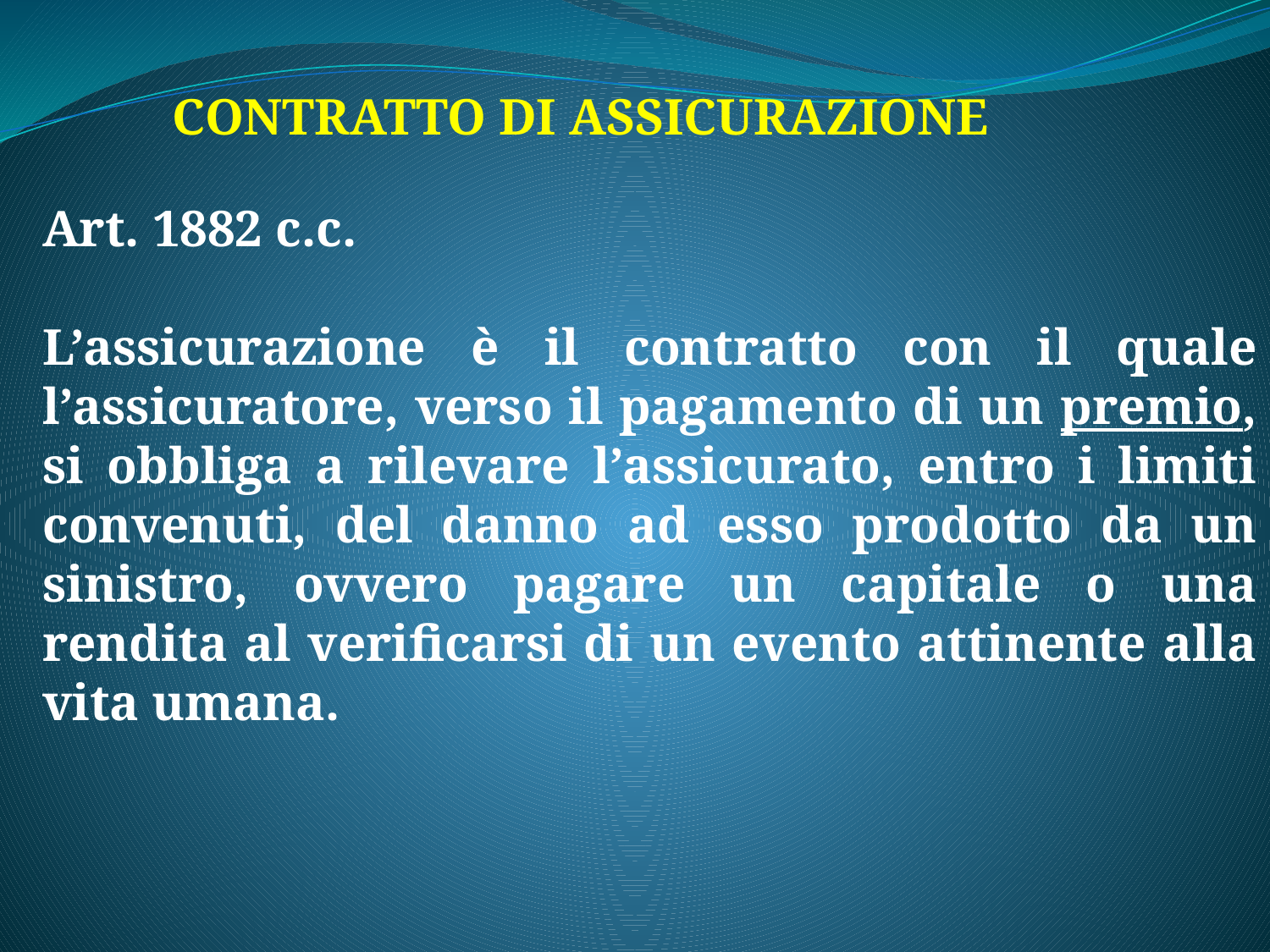

CONTRATTO DI ASSICURAZIONE

Art. 1882 c.c.

L’assicurazione è il contratto con il quale l’assicuratore, verso il pagamento di un premio, si obbliga a rilevare l’assicurato, entro i limiti convenuti, del danno ad esso prodotto da un sinistro, ovvero pagare un capitale o una rendita al verificarsi di un evento attinente alla vita umana.